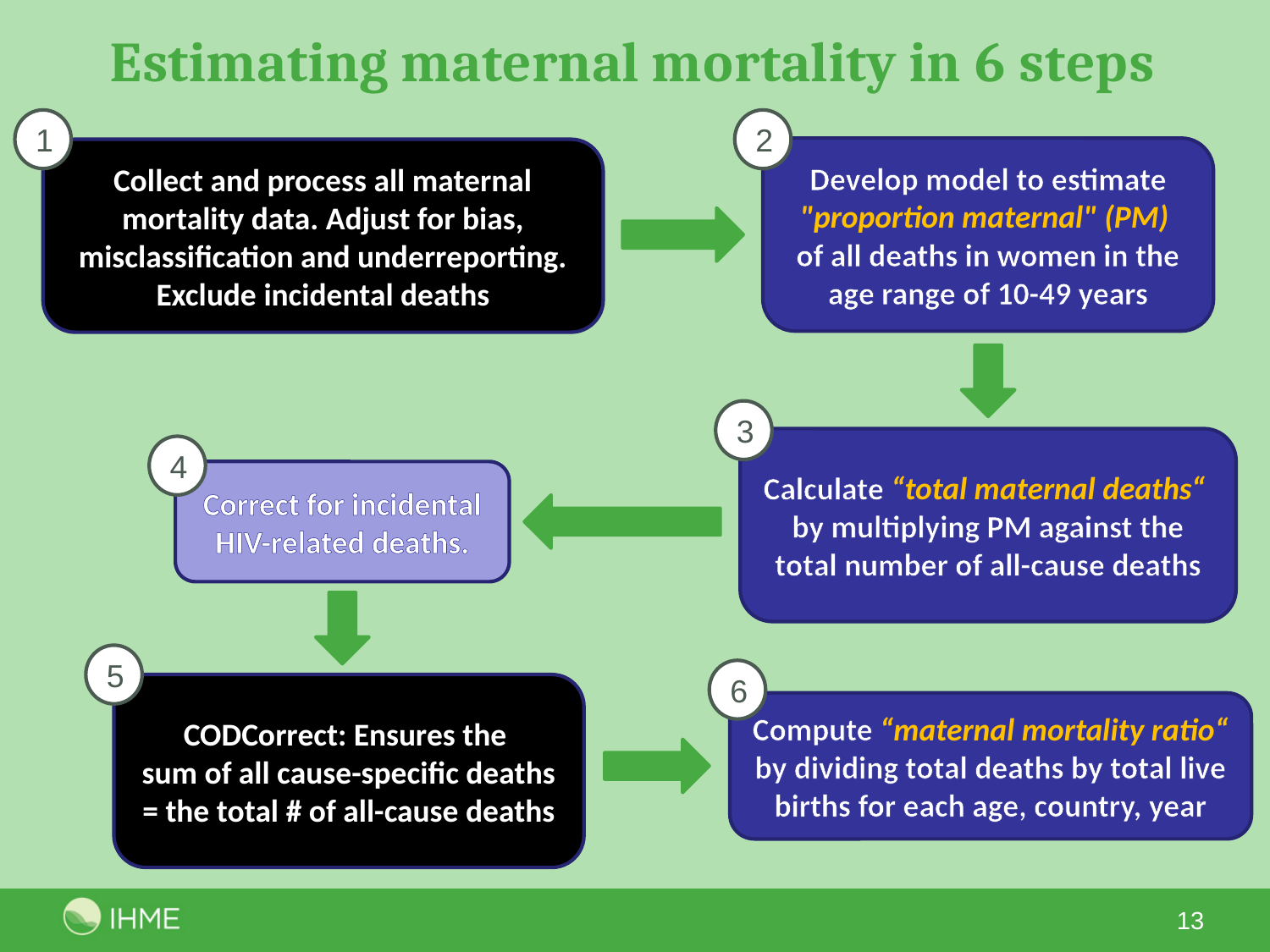

# Estimating maternal mortality in 6 steps
1
2
Develop model to estimate "proportion maternal" (PM)  of all deaths in women in the age range of 10-49 years
Collect and process all maternal mortality data. Adjust for bias, misclassification and underreporting. Exclude incidental deaths

3
Calculate “total maternal deaths“
by multiplying PM against the total number of all-cause deaths
4
Correct for incidental HIV-related deaths.

5
6
CODCorrect: Ensures the
sum of all cause-specific deaths = the total # of all-cause deaths
Compute “maternal mortality ratio“
by dividing total deaths by total live births for each age, country, year

13